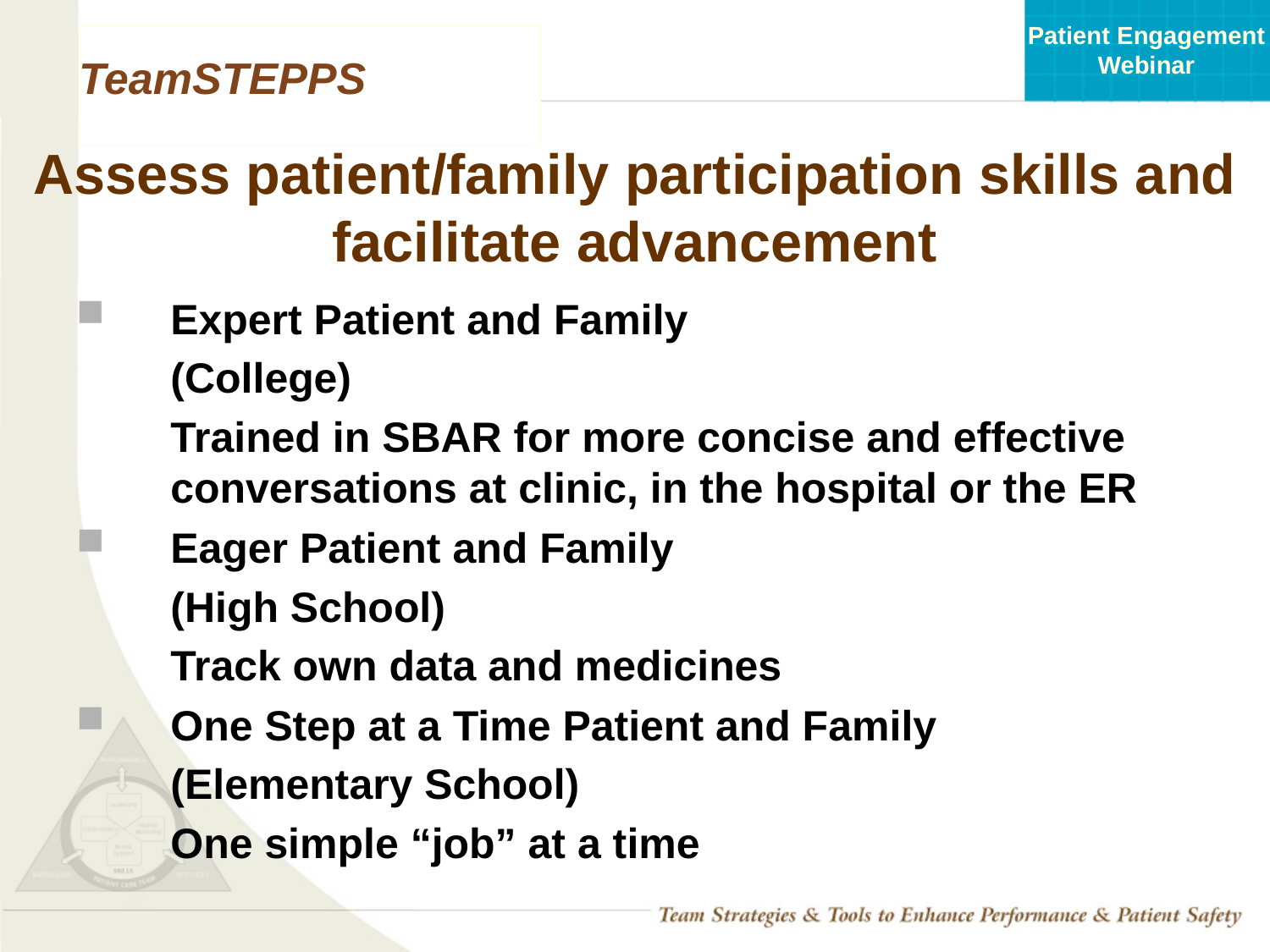

# Assess patient/family participation skills and facilitate advancement
Expert Patient and Family
	(College)
	Trained in SBAR for more concise and effective conversations at clinic, in the hospital or the ER
Eager Patient and Family
	(High School)
	Track own data and medicines
One Step at a Time Patient and Family
	(Elementary School)
	One simple “job” at a time